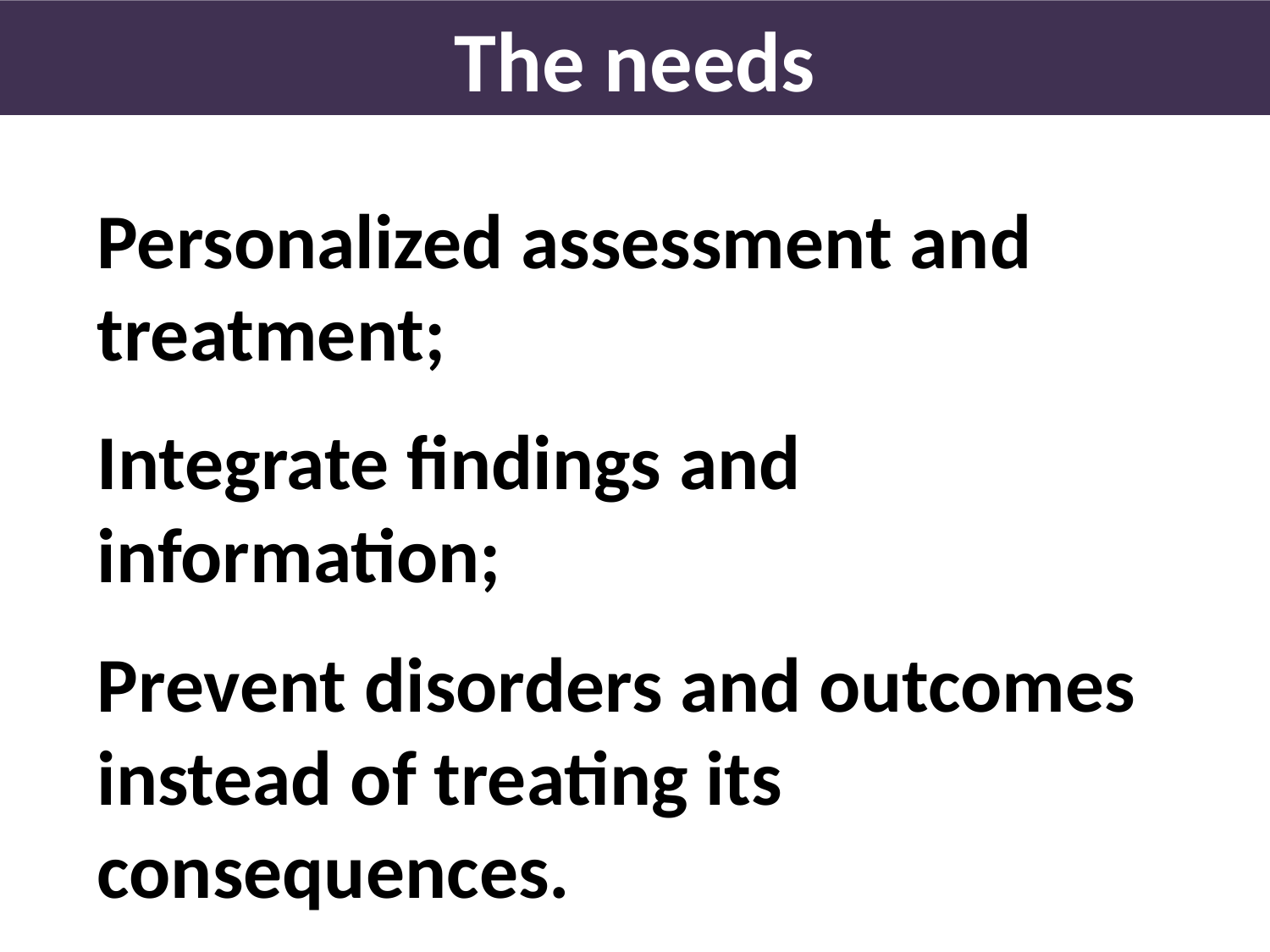

The needs

Personalized assessment and treatment;
Integrate findings and information;
Prevent disorders and outcomes instead of treating its consequences.